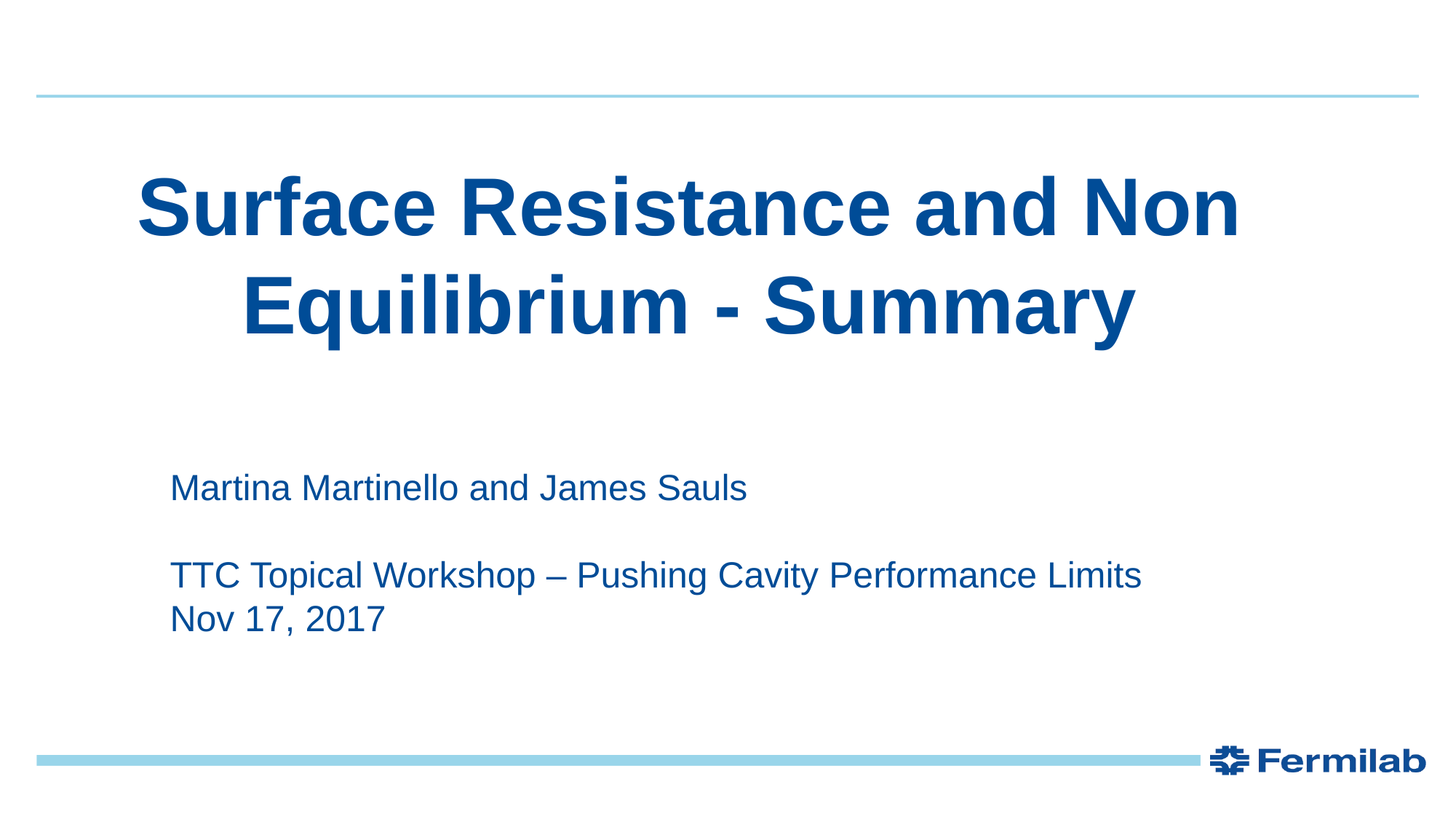

Surface Resistance and Non Equilibrium - Summary
Martina Martinello and James Sauls

TTC Topical Workshop – Pushing Cavity Performance Limits
Nov 17, 2017